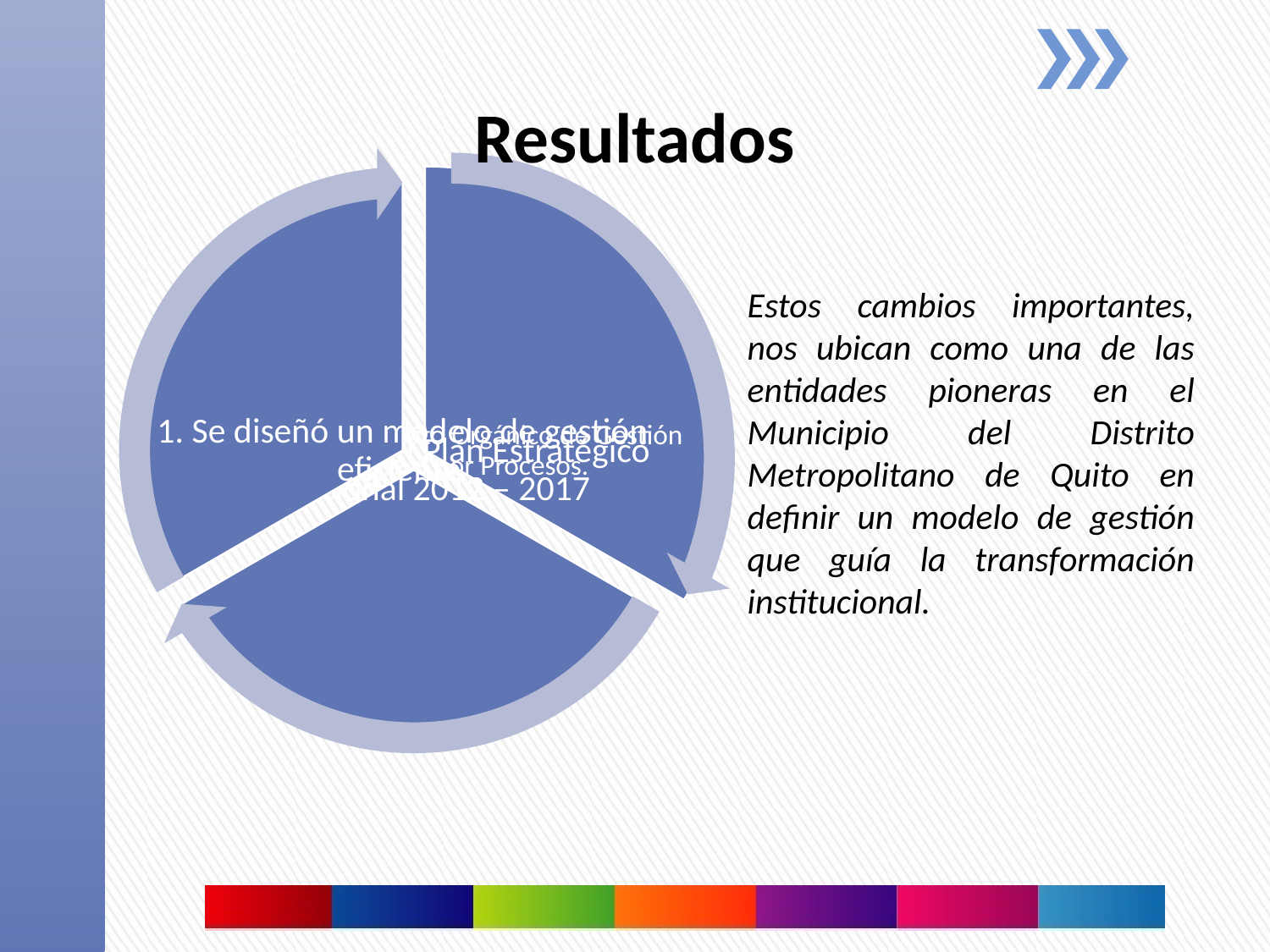

Resultados
2. Se reformó el Estatuto Orgánico de Gestión Organizacional por Procesos.
3. Se actualizó el Plan Estratégico Institucional 2012 – 2017
1. Se diseñó un modelo de gestión eficiente.
Estos cambios importantes, nos ubican como una de las entidades pioneras en el Municipio del Distrito Metropolitano de Quito en definir un modelo de gestión que guía la transformación institucional.